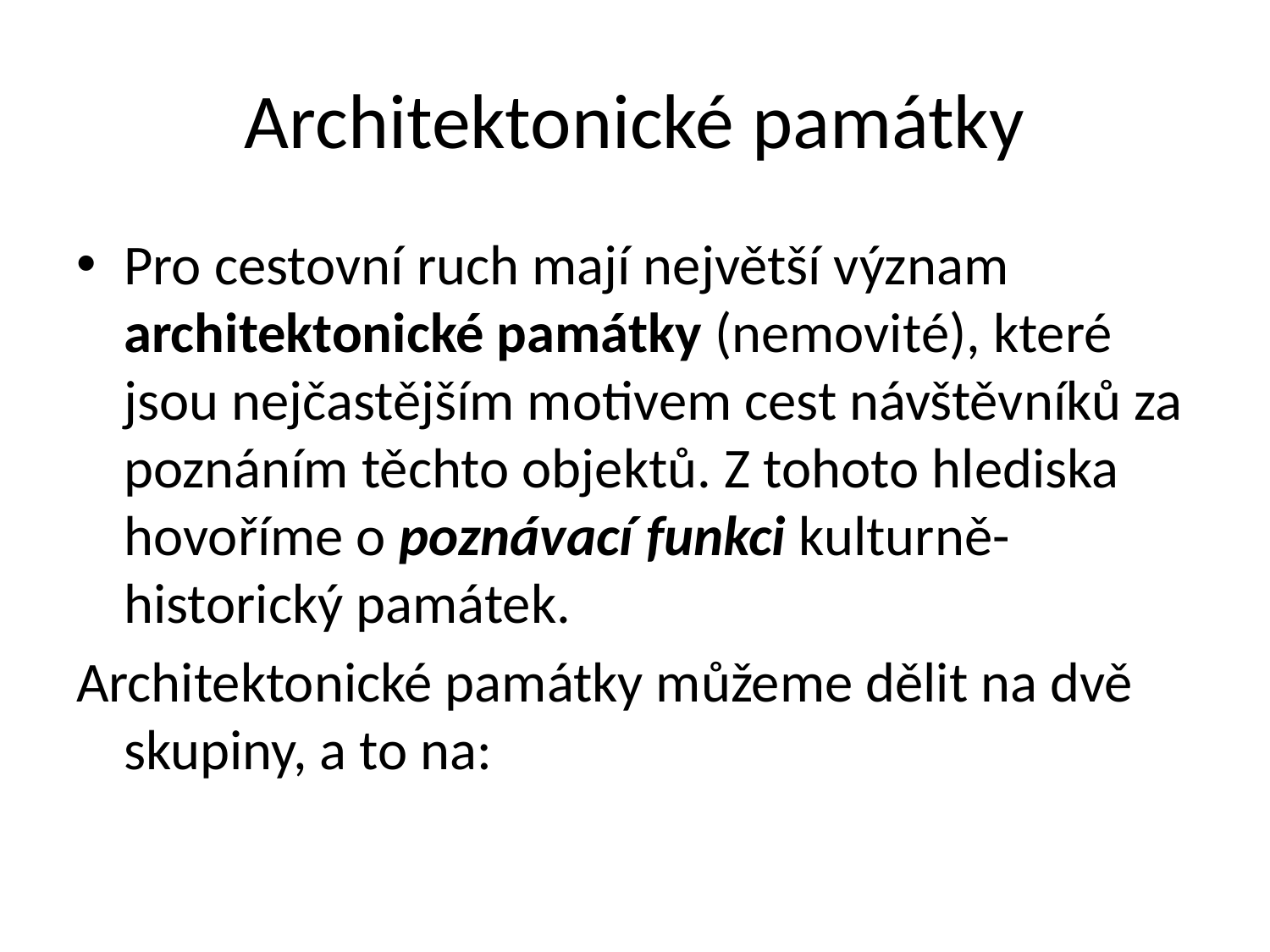

# Architektonické památky
Pro cestovní ruch mají největší význam architektonické památky (nemovité), které jsou nejčastějším motivem cest návštěvníků za poznáním těchto objektů. Z tohoto hlediska hovoříme o poznávací funkci kulturně-historický památek.
Architektonické památky můžeme dělit na dvě skupiny, a to na: